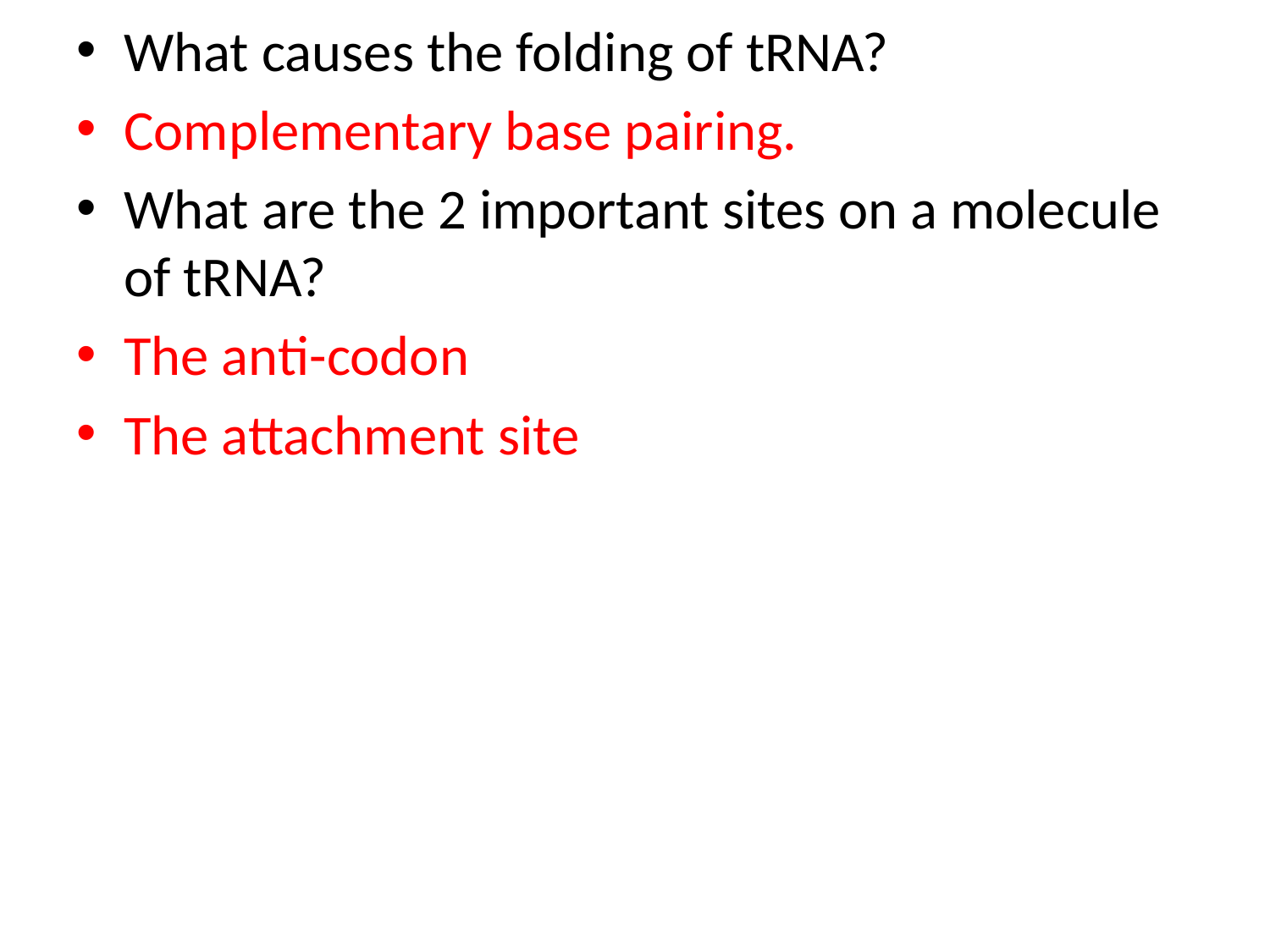

What causes the folding of tRNA?
Complementary base pairing.
What are the 2 important sites on a molecule of tRNA?
The anti-codon
The attachment site